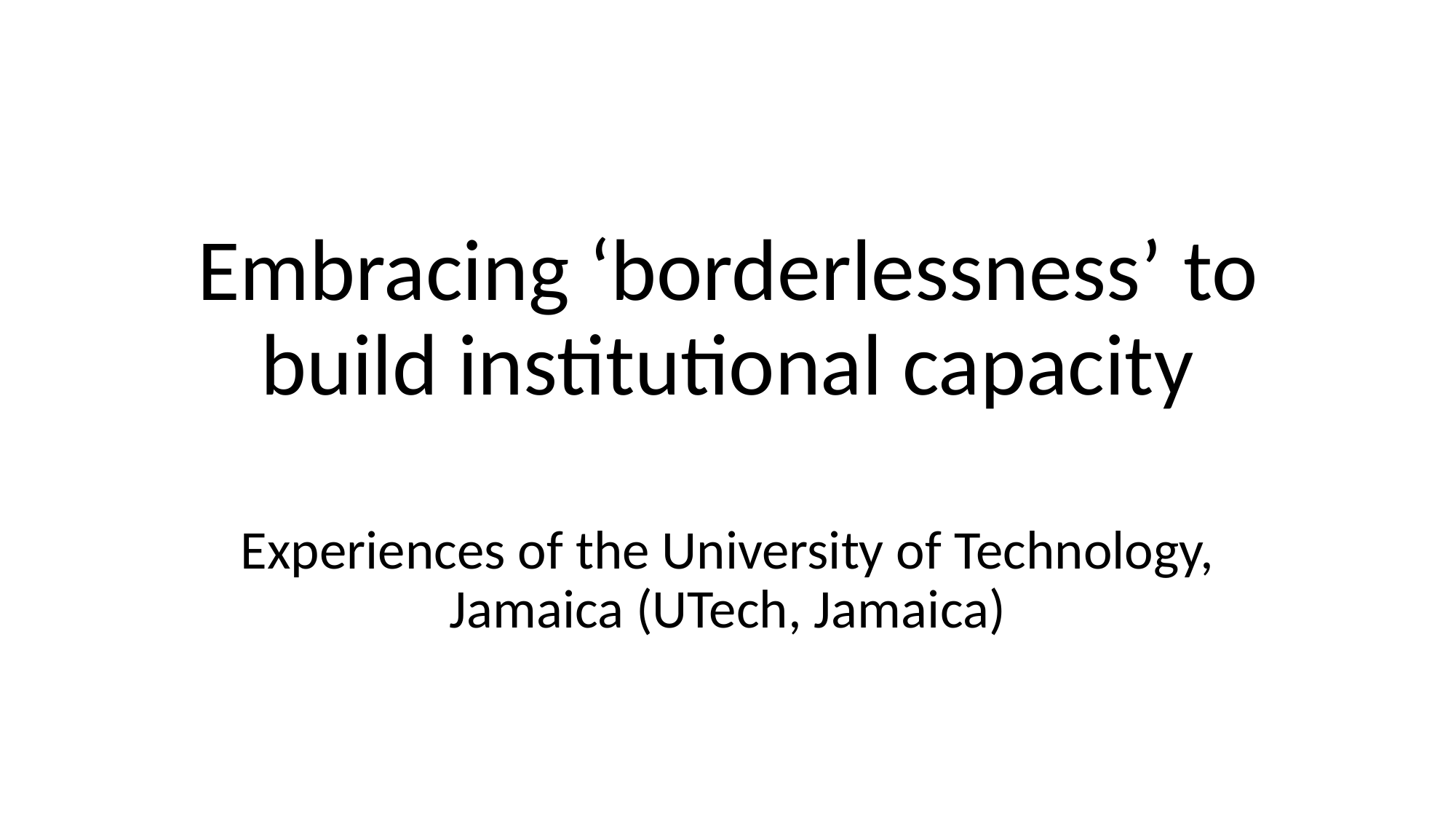

# Embracing ‘borderlessness’ to build institutional capacity
Experiences of the University of Technology, Jamaica (UTech, Jamaica)